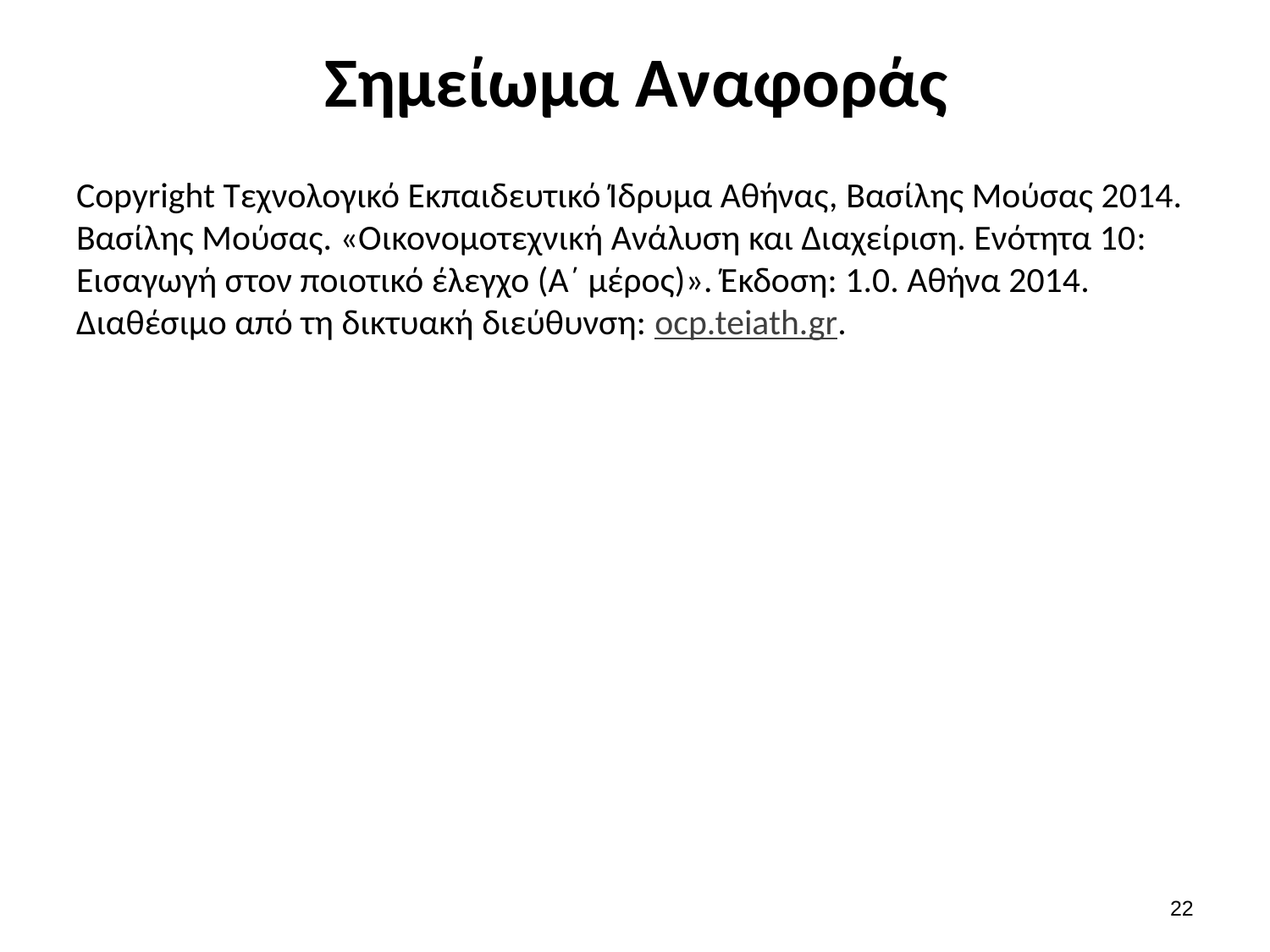

# Σημείωμα Αναφοράς
Copyright Τεχνολογικό Εκπαιδευτικό Ίδρυμα Αθήνας, Βασίλης Μούσας 2014. Βασίλης Μούσας. «Οικονομοτεχνική Ανάλυση και Διαχείριση. Ενότητα 10: Εισαγωγή στον ποιοτικό έλεγχο (Α΄ μέρος)». Έκδοση: 1.0. Αθήνα 2014. Διαθέσιμο από τη δικτυακή διεύθυνση: ocp.teiath.gr.

22